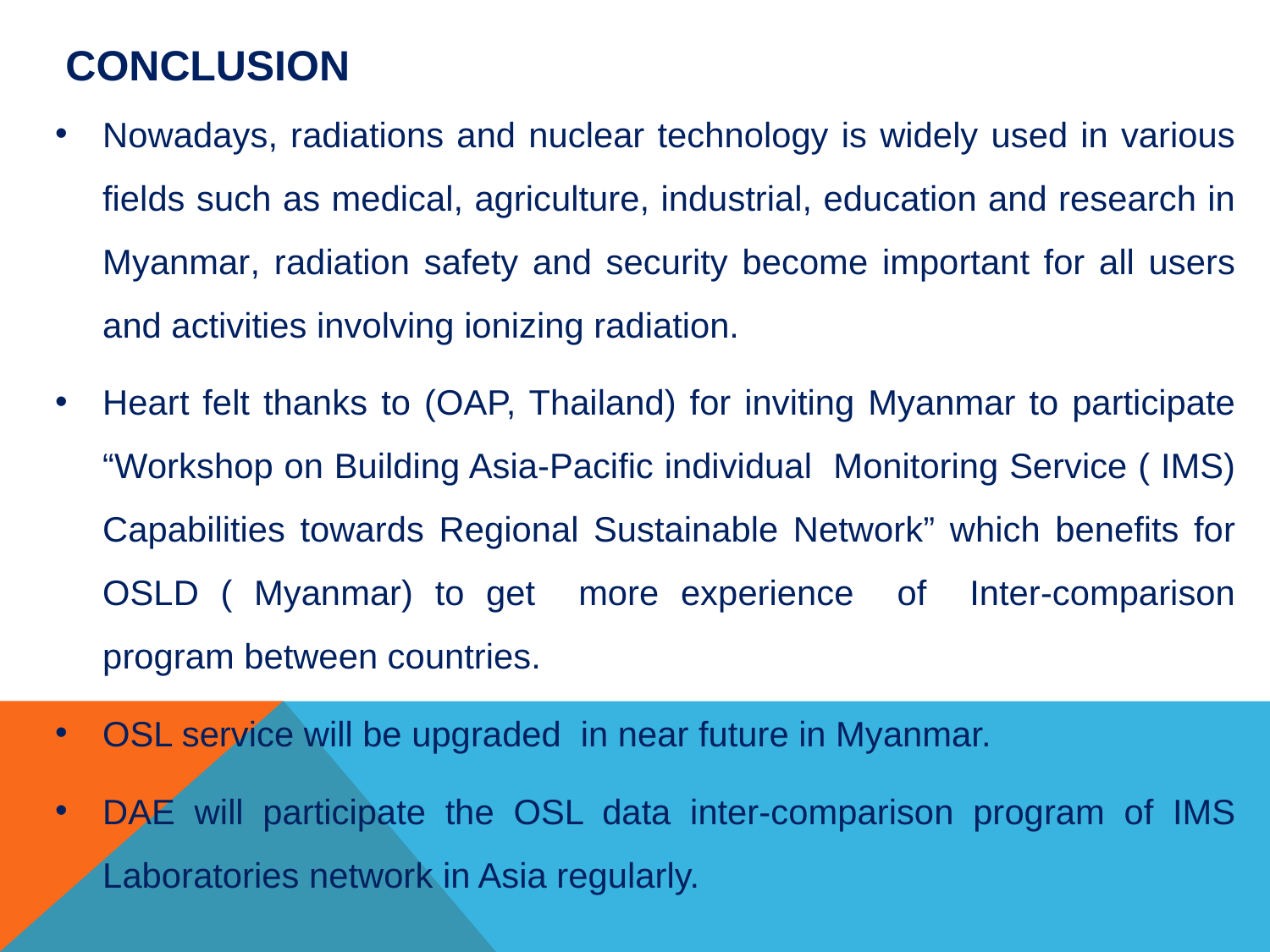

# Conclusion
Nowadays, radiations and nuclear technology is widely used in various fields such as medical, agriculture, industrial, education and research in Myanmar, radiation safety and security become important for all users and activities involving ionizing radiation.
Heart felt thanks to (OAP, Thailand) for inviting Myanmar to participate “Workshop on Building Asia-Pacific individual  Monitoring Service ( IMS) Capabilities towards Regional Sustainable Network” which benefits for OSLD ( Myanmar) to get  more experience  of  Inter-comparison program between countries.
OSL service will be upgraded  in near future in Myanmar.
DAE will participate the OSL data inter-comparison program of IMS Laboratories network in Asia regularly.